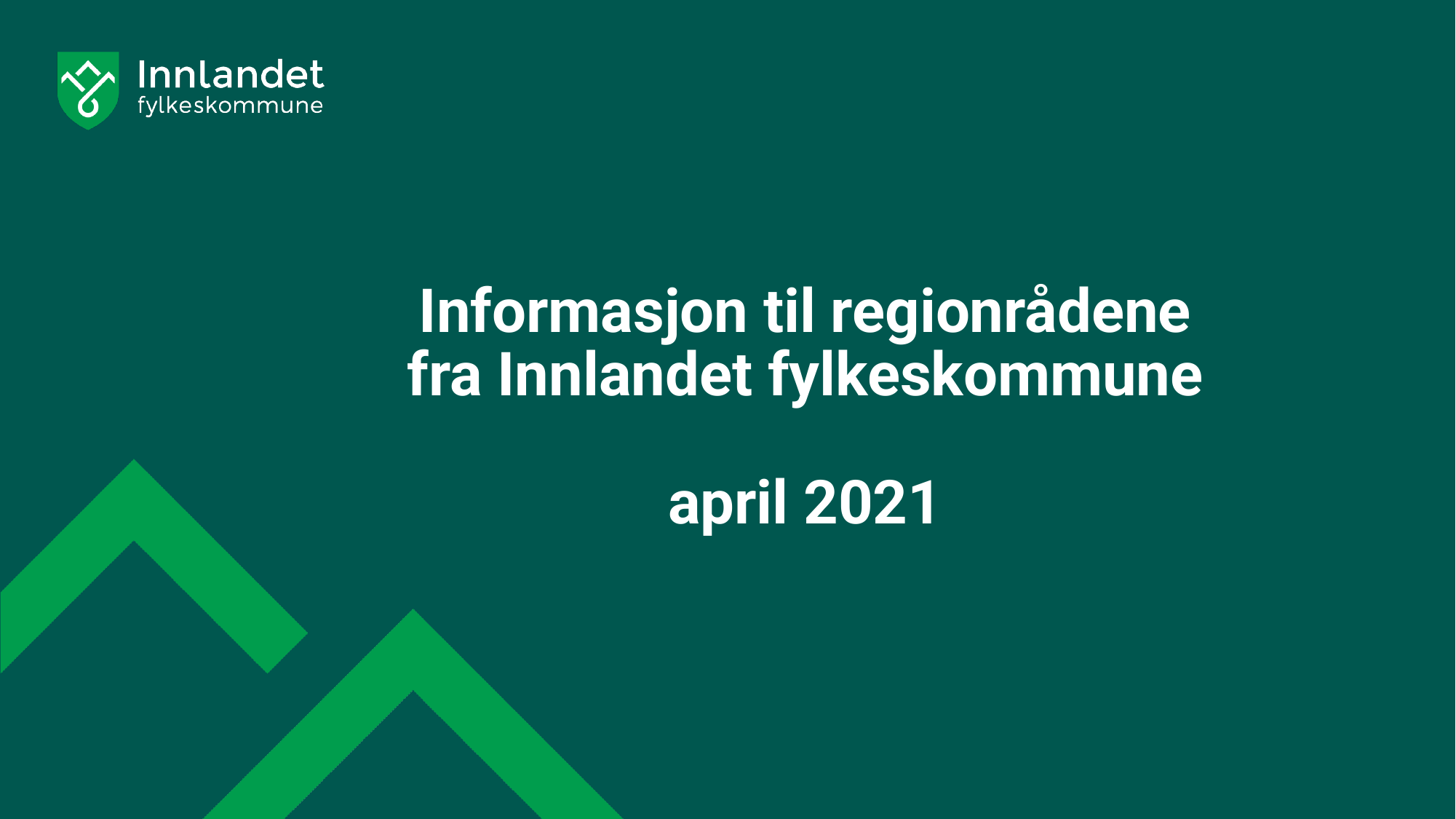

# Informasjon til regionrådene fra Innlandet fylkeskommune april 2021